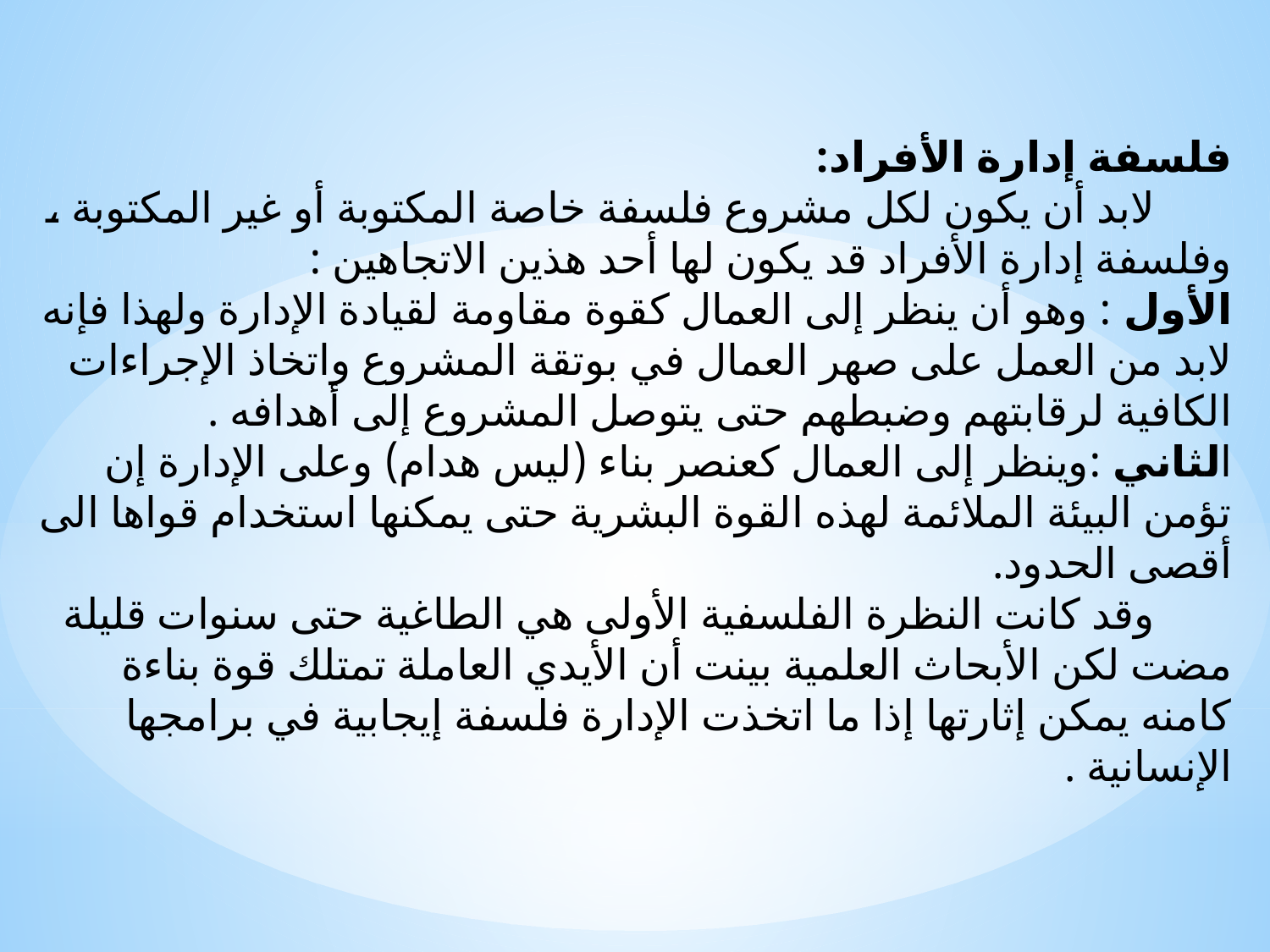

فلسفة إدارة الأفراد:
       لابد أن يكون لكل مشروع فلسفة خاصة المكتوبة أو غير المكتوبة ، وفلسفة إدارة الأفراد قد يكون لها أحد هذين الاتجاهين :
الأول : وهو أن ينظر إلى العمال كقوة مقاومة لقيادة الإدارة ولهذا فإنه لابد من العمل على صهر العمال في بوتقة المشروع واتخاذ الإجراءات الكافية لرقابتهم وضبطهم حتى يتوصل المشروع إلى أهدافه .
الثاني :وينظر إلى العمال كعنصر بناء (ليس هدام) وعلى الإدارة إن تؤمن البيئة الملائمة لهذه القوة البشرية حتى يمكنها استخدام قواها الى أقصى الحدود.
       وقد كانت النظرة الفلسفية الأولى هي الطاغية حتى سنوات قليلة مضت لكن الأبحاث العلمية بينت أن الأيدي العاملة تمتلك قوة بناءة كامنه يمكن إثارتها إذا ما اتخذت الإدارة فلسفة إيجابية في برامجها الإنسانية .